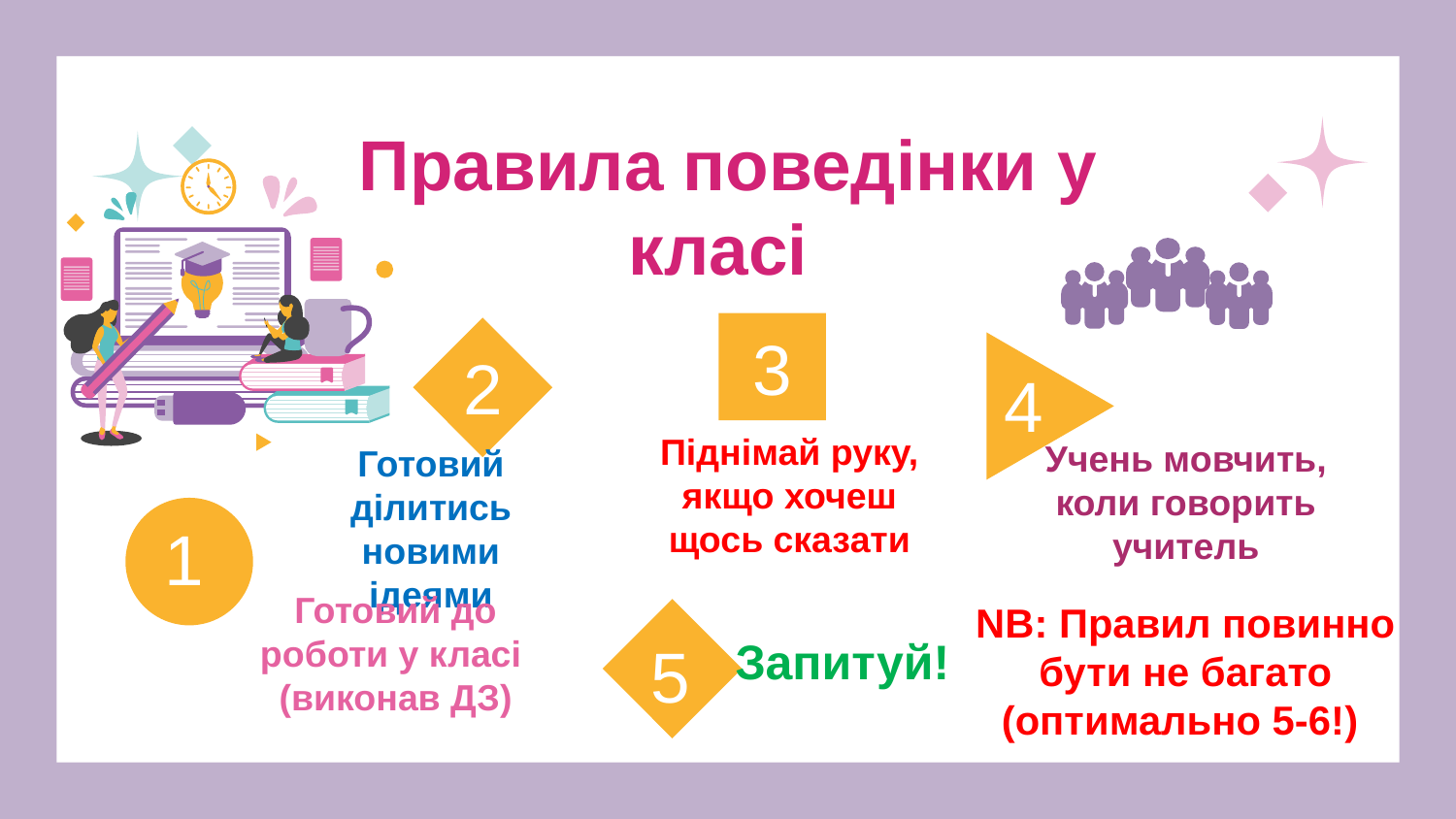

# Правила поведінки у класі

3

2
4
Учень мовчить, коли говорить учитель
Піднімай руку, якщо хочеш щось сказати
Готовий ділитись новими ідеями

1
NB: Правил повинно бути не багато (оптимально 5-6!)
Готовий до роботи у класі  (виконав ДЗ)

Запитуй!
5